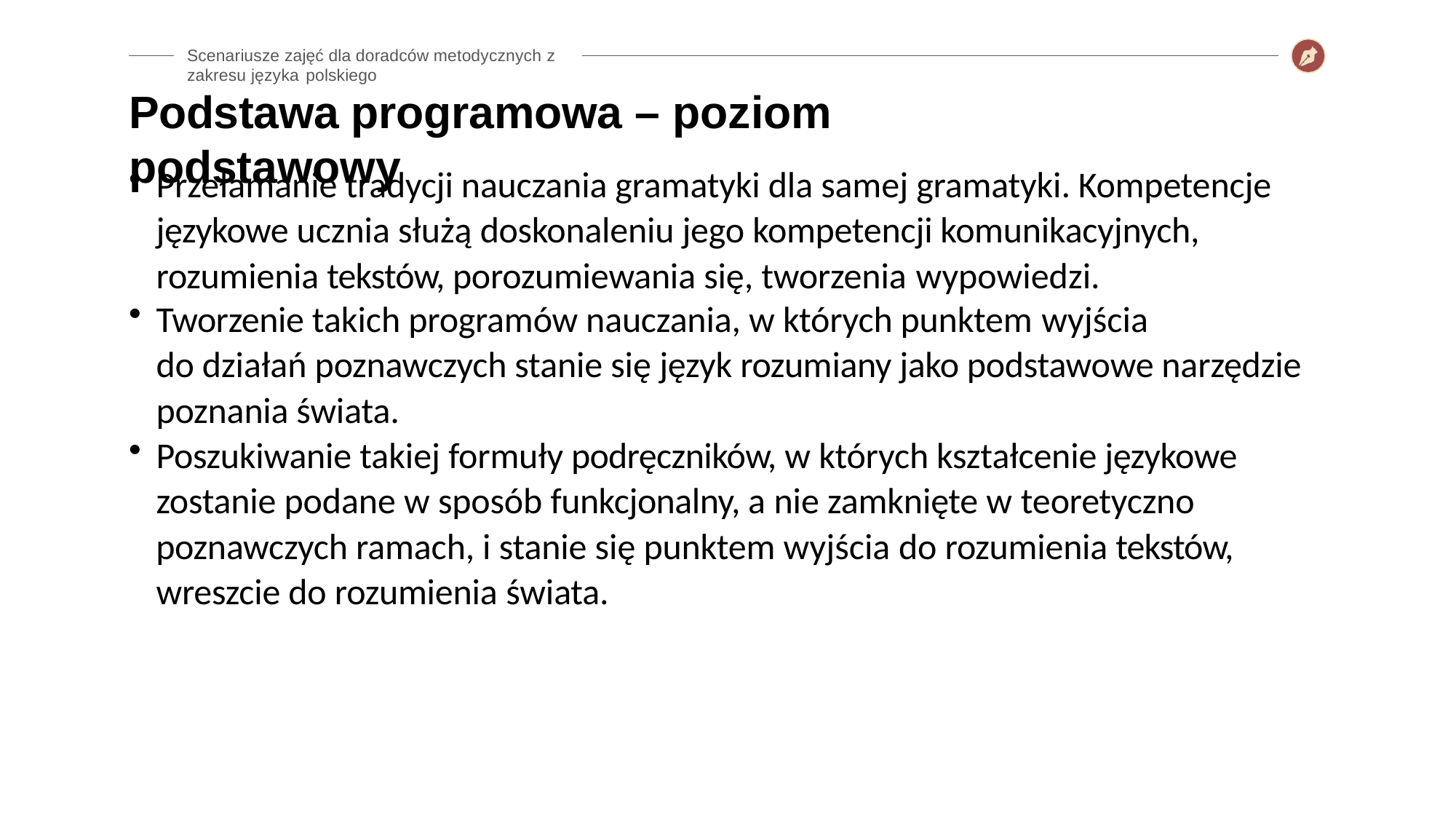

Scenariusze zajęć dla doradców metodycznych z zakresu języka polskiego

# Podstawa programowa – poziom podstawowy
Przełamanie tradycji nauczania gramatyki dla samej gramatyki. Kompetencje  językowe ucznia służą doskonaleniu jego kompetencji komunikacyjnych,  rozumienia tekstów, porozumiewania się, tworzenia wypowiedzi.
Tworzenie takich programów nauczania, w których punktem wyjścia
do działań poznawczych stanie się język rozumiany jako podstawowe narzędzie  poznania świata.
Poszukiwanie takiej formuły podręczników, w których kształcenie językowe  zostanie podane w sposób funkcjonalny, a nie zamknięte w teoretyczno­
­poznawczych ramach, i stanie się punktem wyjścia do rozumienia tekstów,  wreszcie do rozumienia świata.